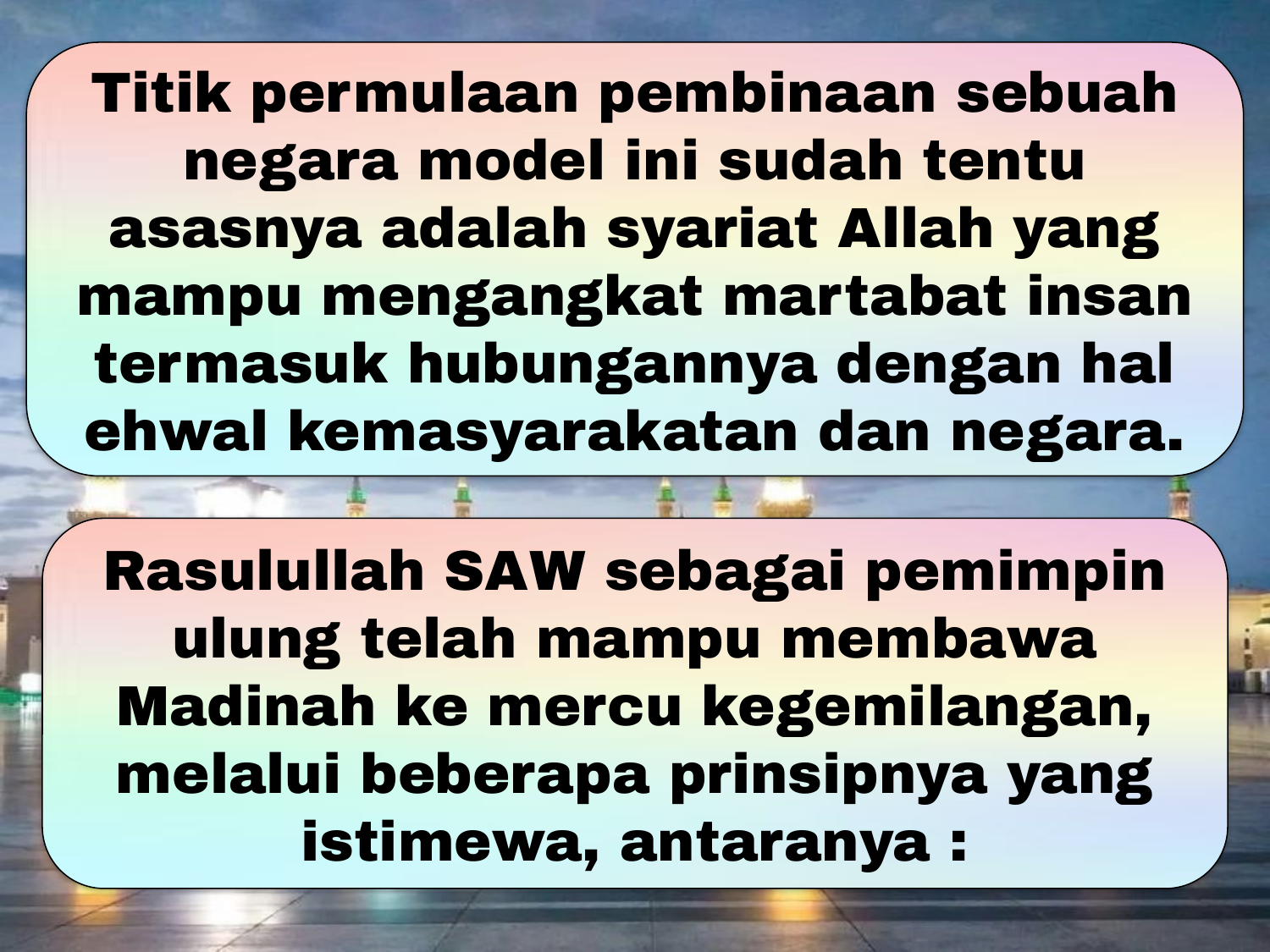

Titik permulaan pembinaan sebuah negara model ini sudah tentu asasnya adalah syariat Allah yang mampu mengangkat martabat insan termasuk hubungannya dengan hal ehwal kemasyarakatan dan negara.
Rasulullah SAW sebagai pemimpin ulung telah mampu membawa Madinah ke mercu kegemilangan, melalui beberapa prinsipnya yang istimewa, antaranya :